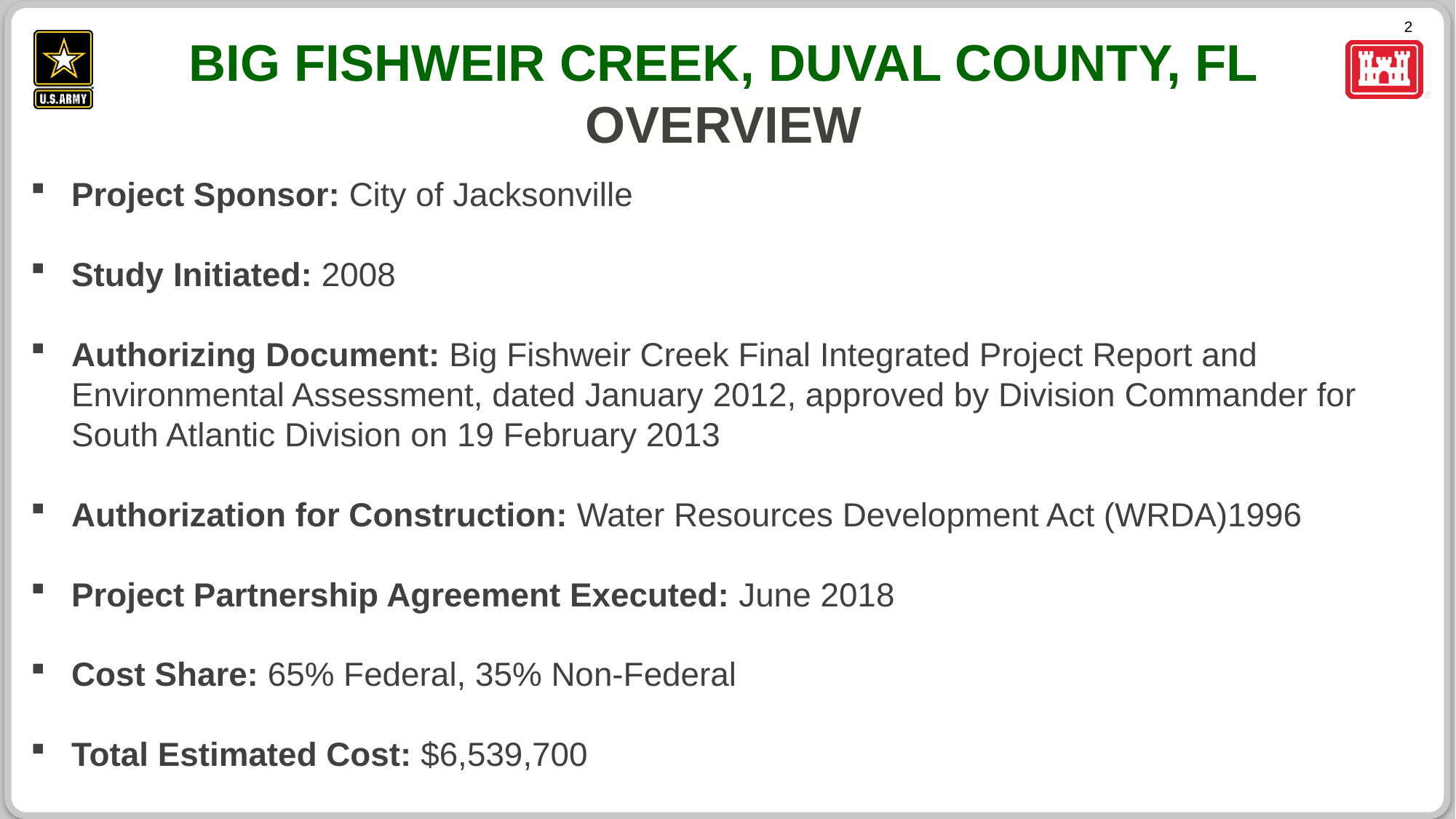

# BIG FISHWEIR CREEK, DUVAL COUNTY, FL overview
Project Sponsor: City of Jacksonville

Study Initiated: 2008

Authorizing Document: Big Fishweir Creek Final Integrated Project Report and Environmental Assessment, dated January 2012, approved by Division Commander for South Atlantic Division on 19 February 2013

Authorization for Construction: Water Resources Development Act (WRDA)1996

Project Partnership Agreement Executed: June 2018

Cost Share: 65% Federal, 35% Non-Federal

Total Estimated Cost: $6,539,700

September 13, 2019
BUILDING STRONG
US ARMY CORPS OF ENGINEERS | Jacksonville District
®